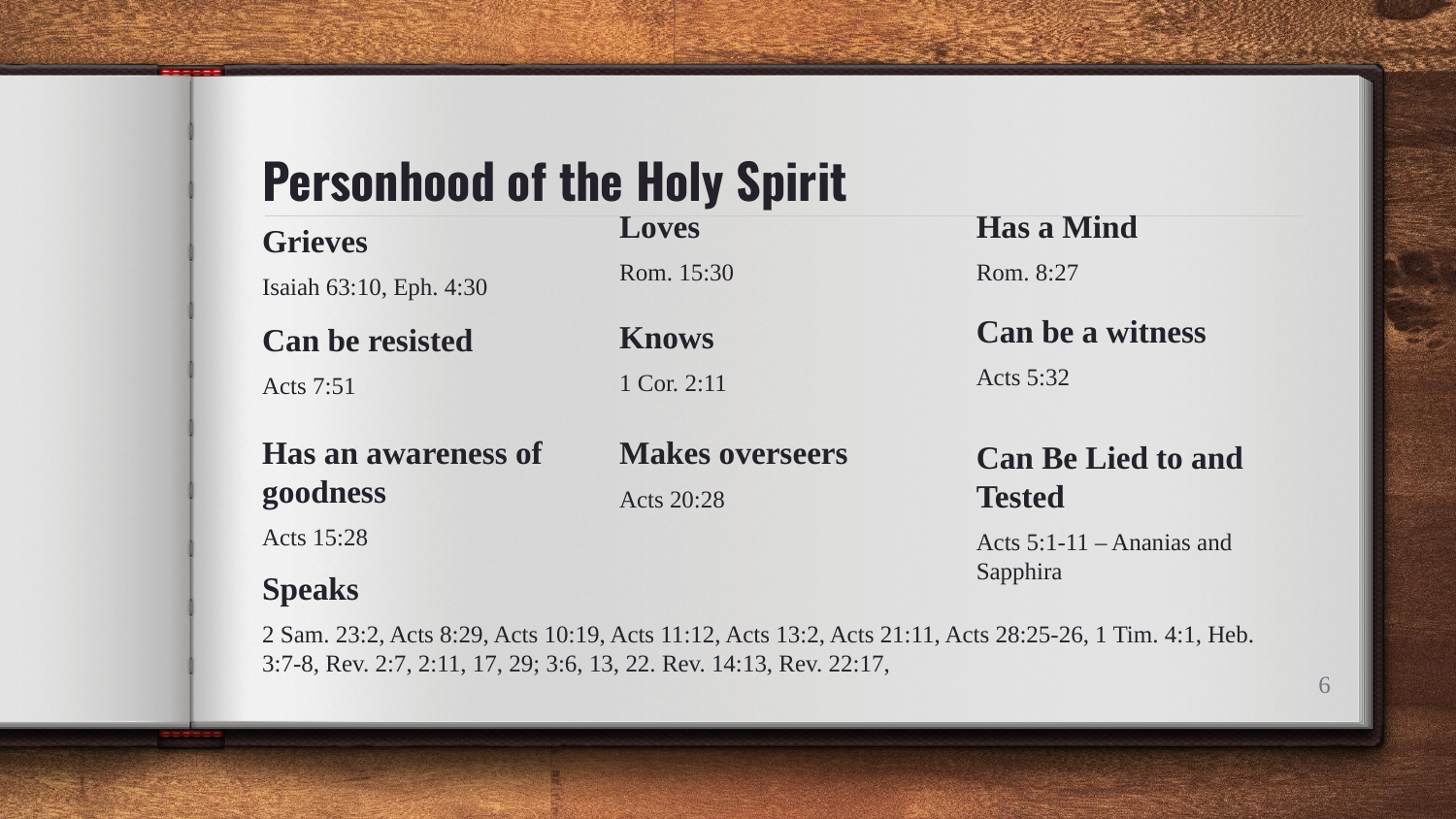

# Personhood of the Holy Spirit
Loves
Rom. 15:30
Has a Mind
Rom. 8:27
Grieves
Isaiah 63:10, Eph. 4:30
Can be a witness
Acts 5:32
Knows
1 Cor. 2:11
Can be resisted
Acts 7:51
Has an awareness of goodness
Acts 15:28
Makes overseers
Acts 20:28
Can Be Lied to and Tested
Acts 5:1-11 – Ananias and Sapphira

Speaks
2 Sam. 23:2, Acts 8:29, Acts 10:19, Acts 11:12, Acts 13:2, Acts 21:11, Acts 28:25-26, 1 Tim. 4:1, Heb. 3:7-8, Rev. 2:7, 2:11, 17, 29; 3:6, 13, 22. Rev. 14:13, Rev. 22:17,
6